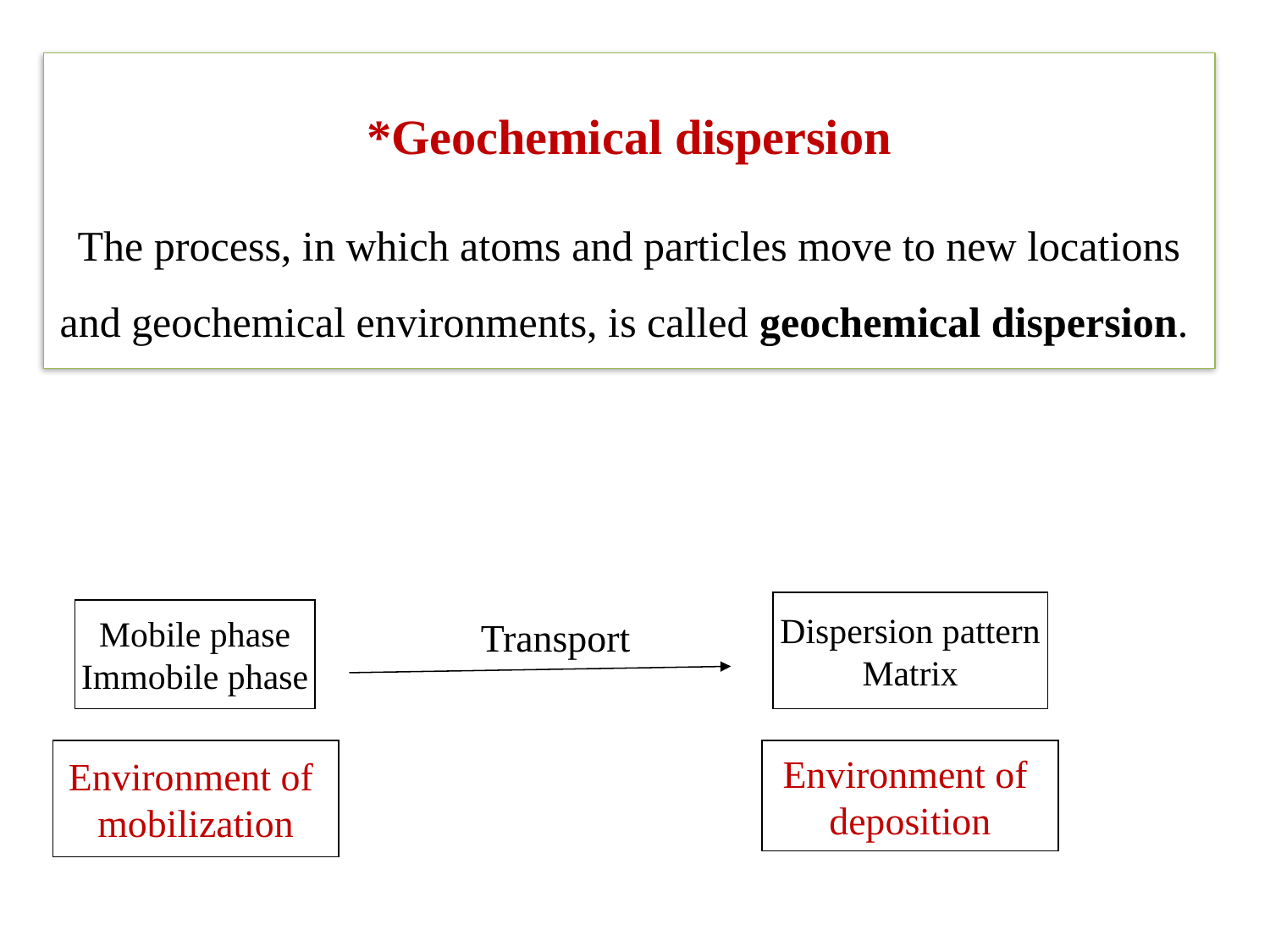

# *Geochemical dispersion The process, in which atoms and particles move to new locations and geochemical environments, is called geochemical dispersion.
Dispersion pattern
Matrix
Mobile phase
Immobile phase
Transport

Environment of
mobilization
Environment of
deposition